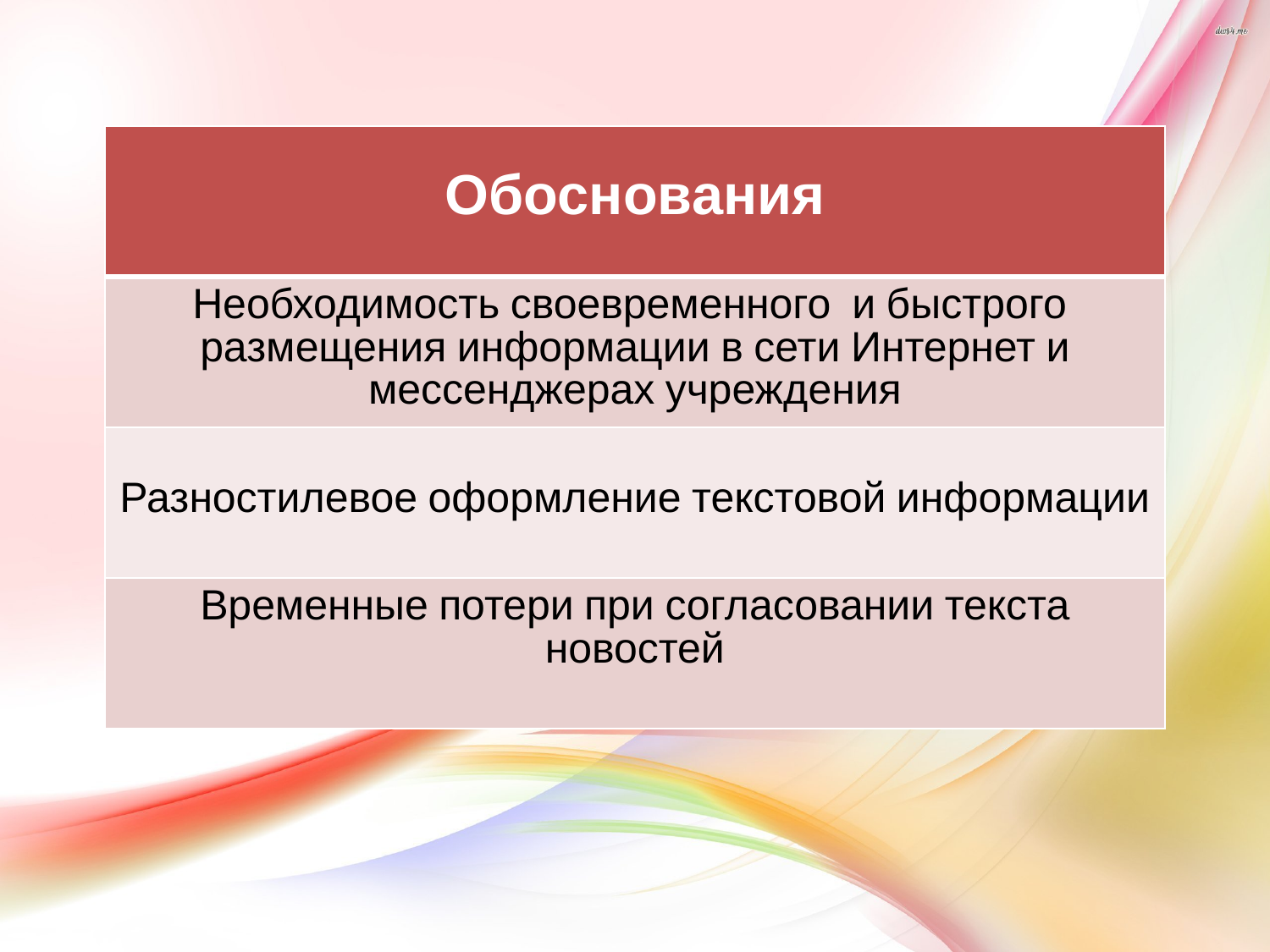

| Обоснования |
| --- |
| Необходимость своевременного и быстрого размещения информации в сети Интернет и мессенджерах учреждения |
| Разностилевое оформление текстовой информации |
| Временные потери при согласовании текста новостей |